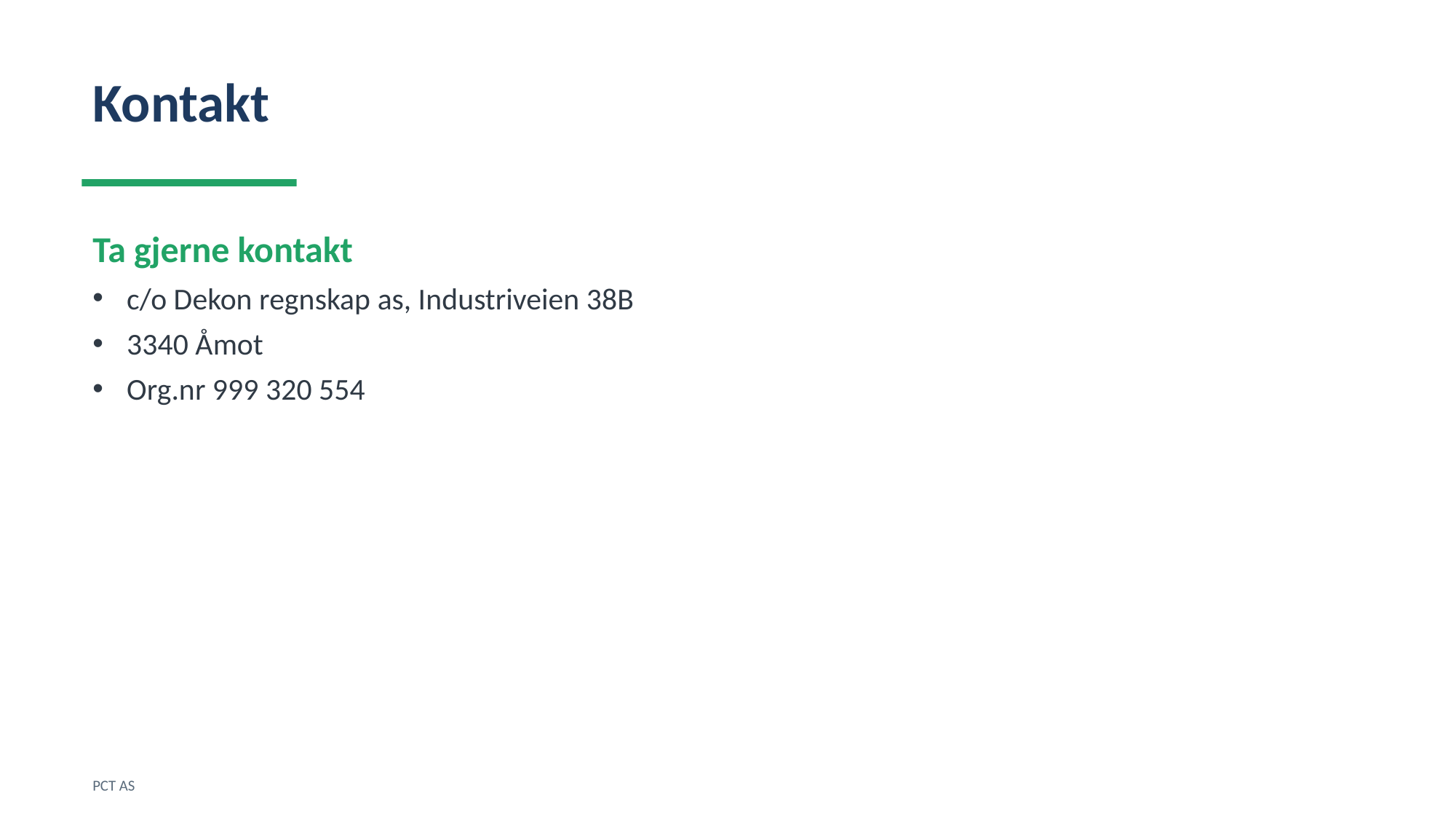

Kontakt

Ta gjerne kontakt
c/o Dekon regnskap as, Industriveien 38B
3340 Åmot
Org.nr 999 320 554
PCT AS